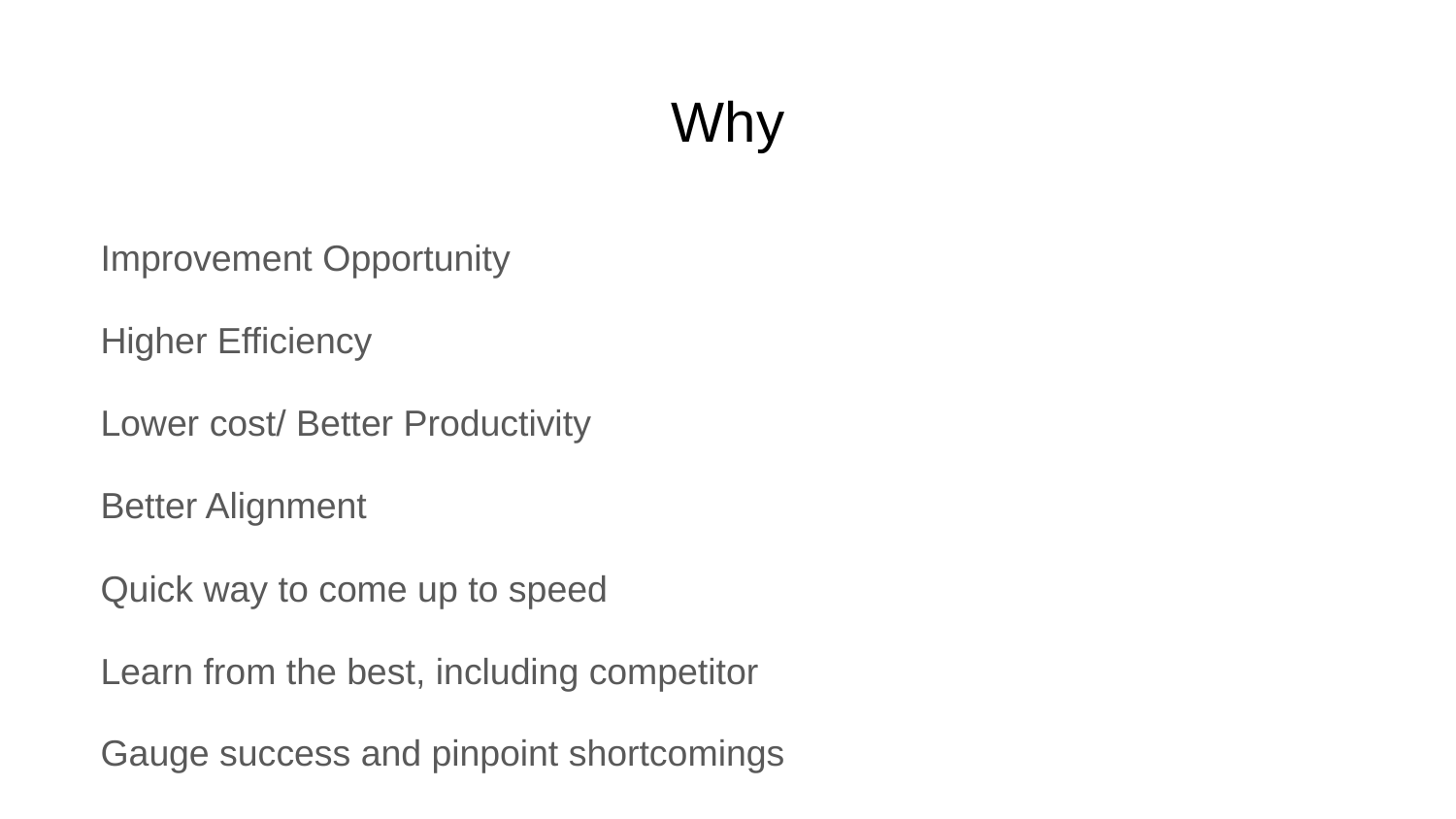

# Why
Improvement Opportunity
Higher Efficiency
Lower cost/ Better Productivity
Better Alignment
Quick way to come up to speed
Learn from the best, including competitor
Gauge success and pinpoint shortcomings
Avoid “mistakes” from others
It’s “ Free”